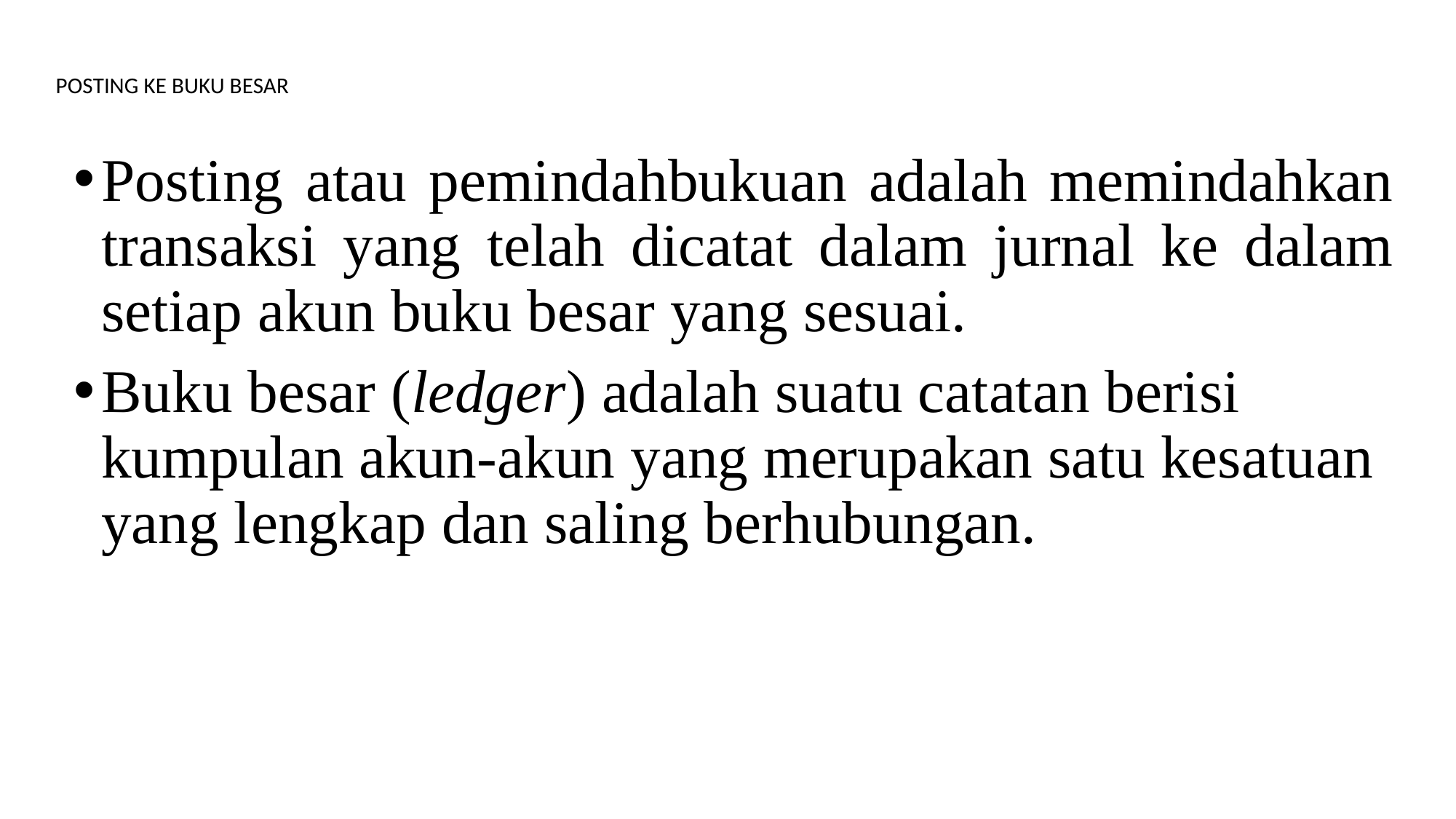

# POSTING KE BUKU BESAR
Posting atau pemindahbukuan adalah memindahkan transaksi yang telah dicatat dalam jurnal ke dalam setiap akun buku besar yang sesuai.
Buku besar (ledger) adalah suatu catatan berisi kumpulan akun-akun yang merupakan satu kesatuan yang lengkap dan saling berhubungan.